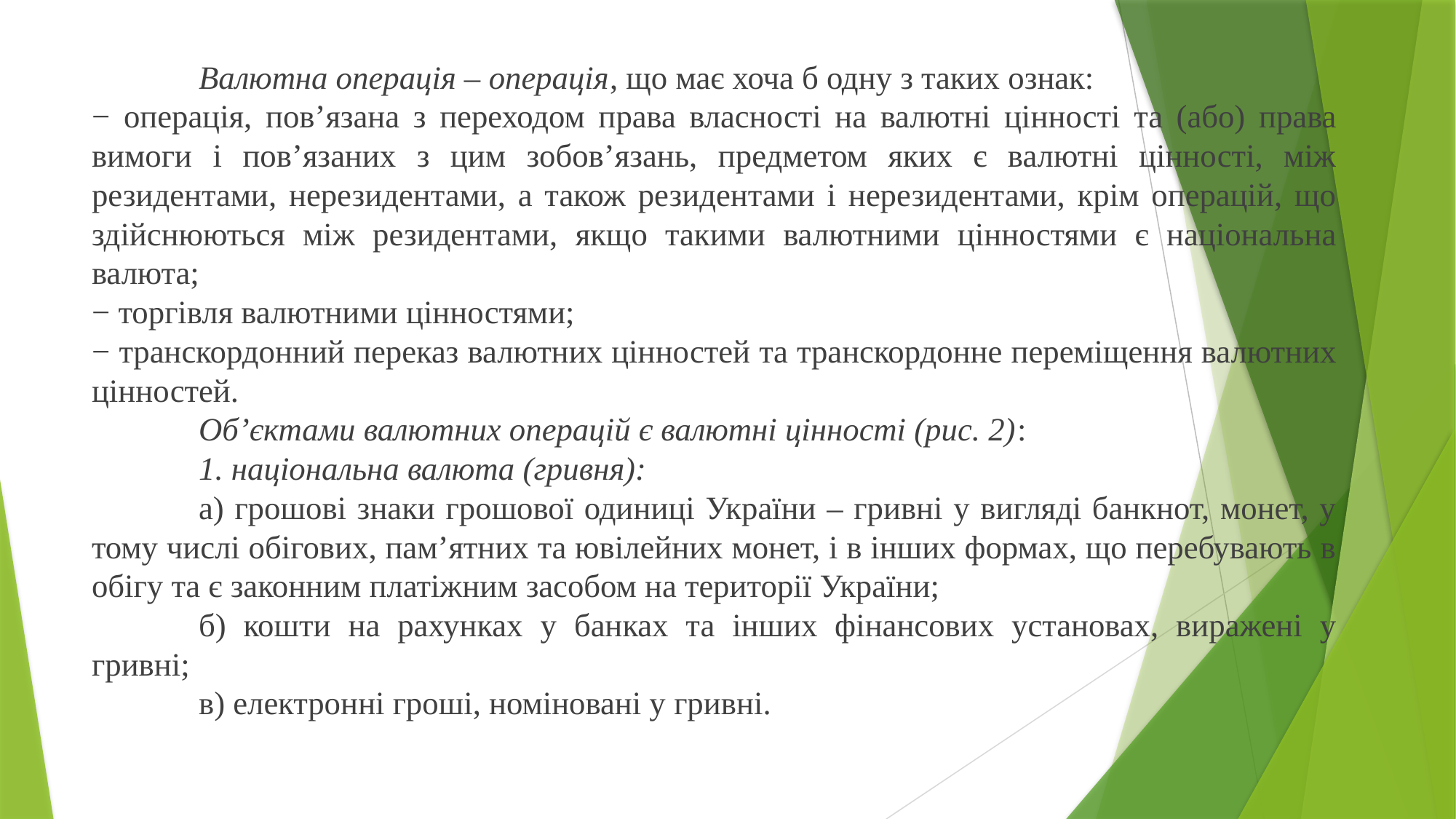

Валютна операція – операція, що має хоча б одну з таких ознак:
− операція, пов’язана з переходом права власності на валютні цінності та (або) права вимоги і пов’язаних з цим зобов’язань, предметом яких є валютні цінності, між резидентами, нерезидентами, а також резидентами і нерезидентами, крім операцій, що здійснюються між резидентами, якщо такими валютними цінностями є національна валюта;
− торгівля валютними цінностями;
− транскордонний переказ валютних цінностей та транскордонне переміщення валютних цінностей.
	Об’єктами валютних операцій є валютні цінності (рис. 2):
	1. національна валюта (гривня):
	а) грошові знаки грошової одиниці України – гривні у вигляді банкнот, монет, у тому числі обігових, пам’ятних та ювілейних монет, і в інших формах, що перебувають в обігу та є законним платіжним засобом на території України;
	б) кошти на рахунках у банках та інших фінансових установах, виражені у гривні;
	в) електронні гроші, номіновані у гривні.